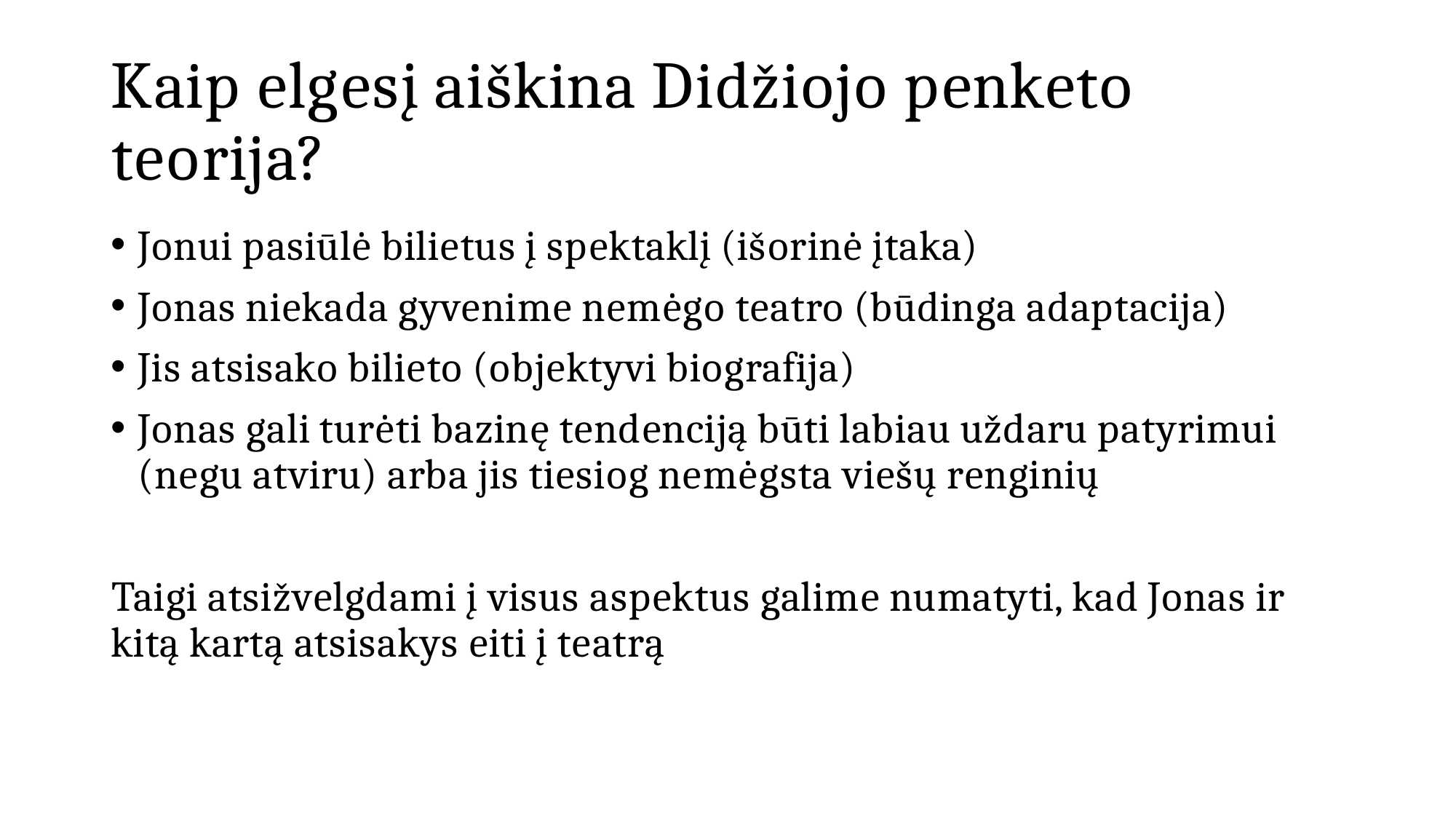

# Kaip elgesį aiškina Didžiojo penketo teorija?
Jonui pasiūlė bilietus į spektaklį (išorinė įtaka)
Jonas niekada gyvenime nemėgo teatro (būdinga adaptacija)
Jis atsisako bilieto (objektyvi biografija)
Jonas gali turėti bazinę tendenciją būti labiau uždaru patyrimui (negu atviru) arba jis tiesiog nemėgsta viešų renginių

Taigi atsižvelgdami į visus aspektus galime numatyti, kad Jonas ir kitą kartą atsisakys eiti į teatrą